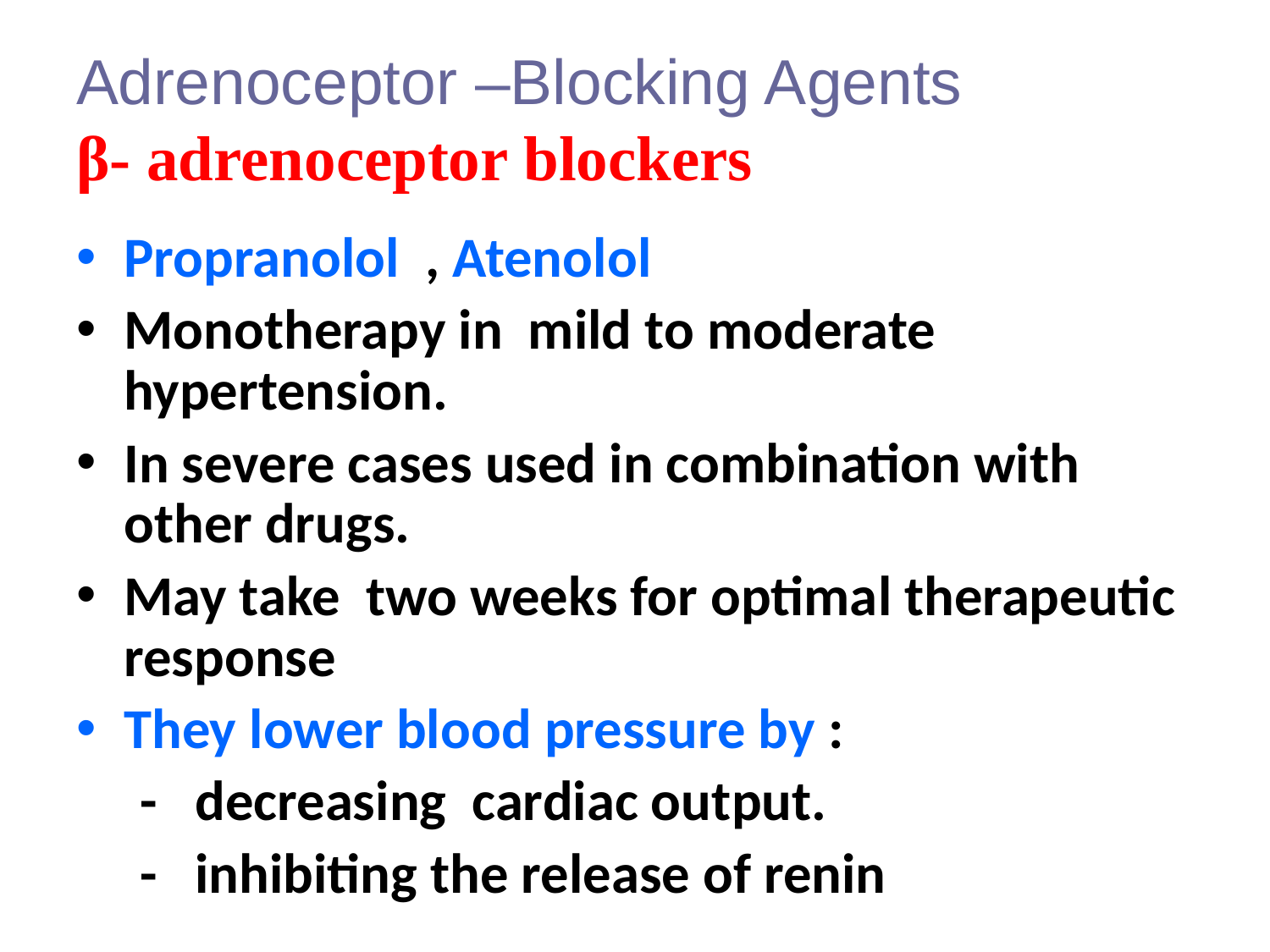

# Adrenoceptor –Blocking Agents β- adrenoceptor blockers
Propranolol  , Atenolol
Monotherapy in  mild to moderate hypertension.
In severe cases used in combination with other drugs.
May take  two weeks for optimal therapeutic response
They lower blood pressure by :
     -   decreasing  cardiac output.
     -   inhibiting the release of renin